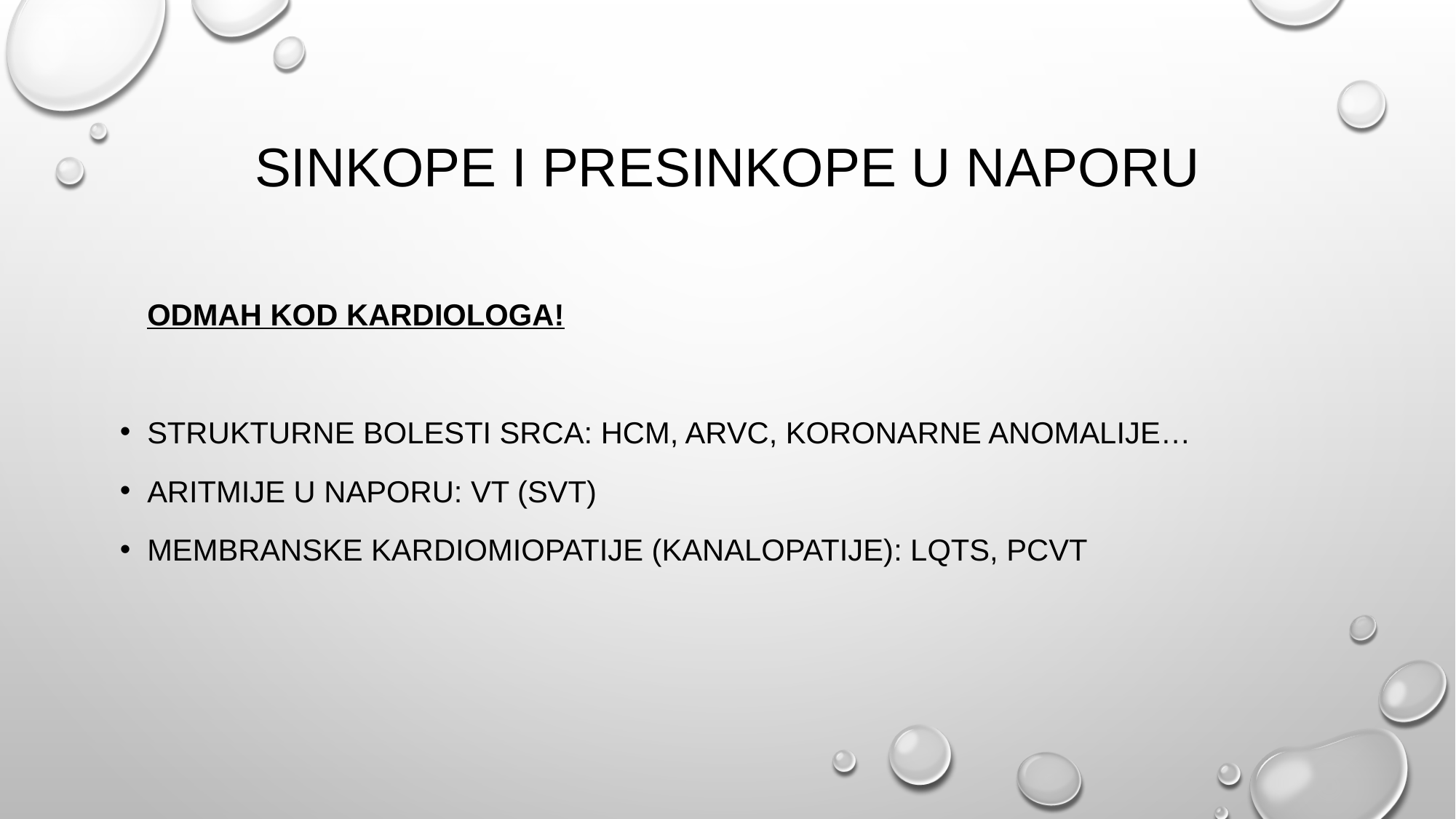

# Sinkope i presinkope u naporu
	Odmah kod kardiologa!

Strukturne bolesti srca: HCM, ARVC, koronarne anomalije…
Aritmije u naporu: VT (SVT)
Membranske kardiomiopatije (kanalopatije): LQTS, PCVT